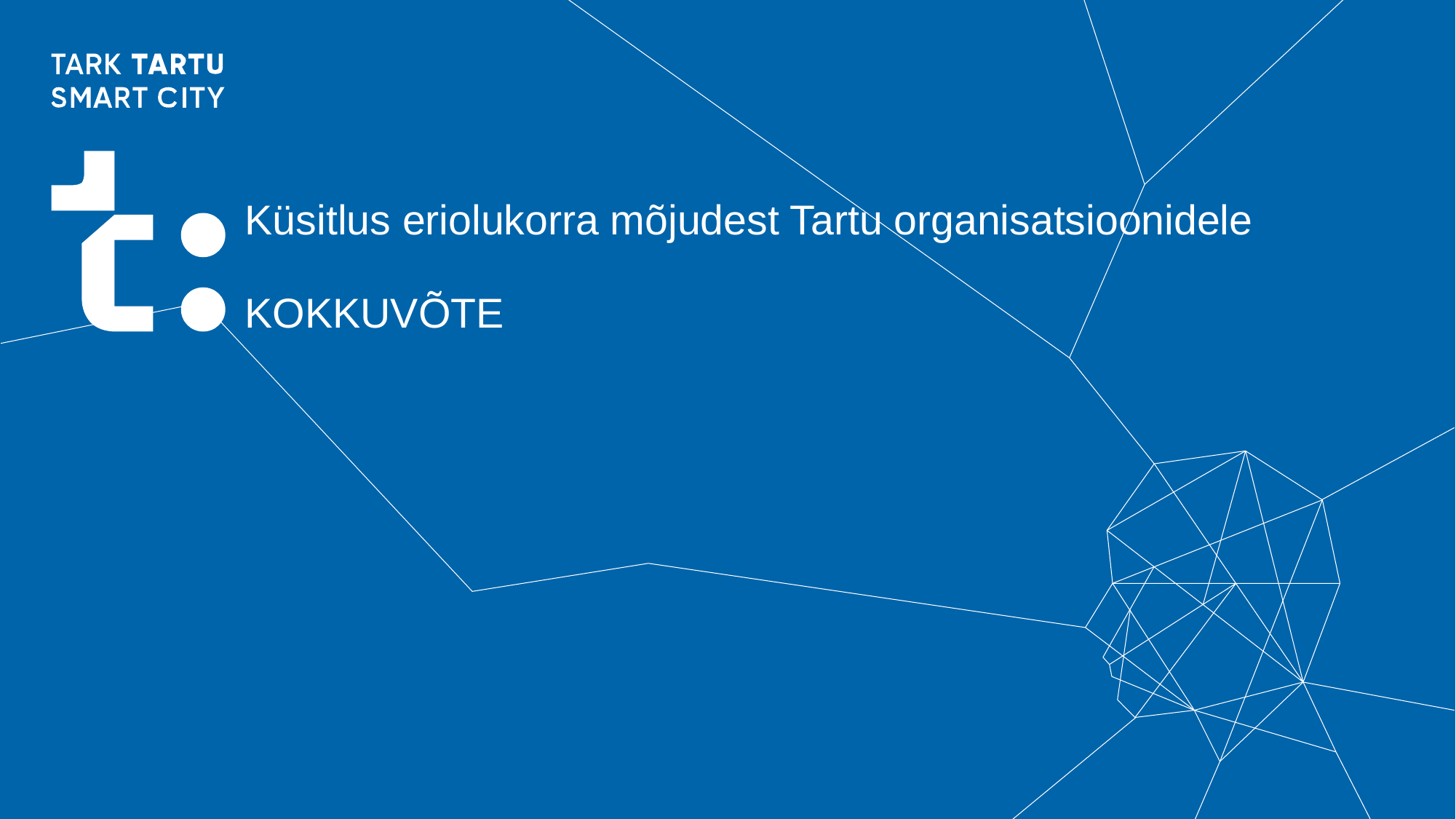

# Küsitlus eriolukorra mõjudest Tartu organisatsioonidele KOKKUVÕTE